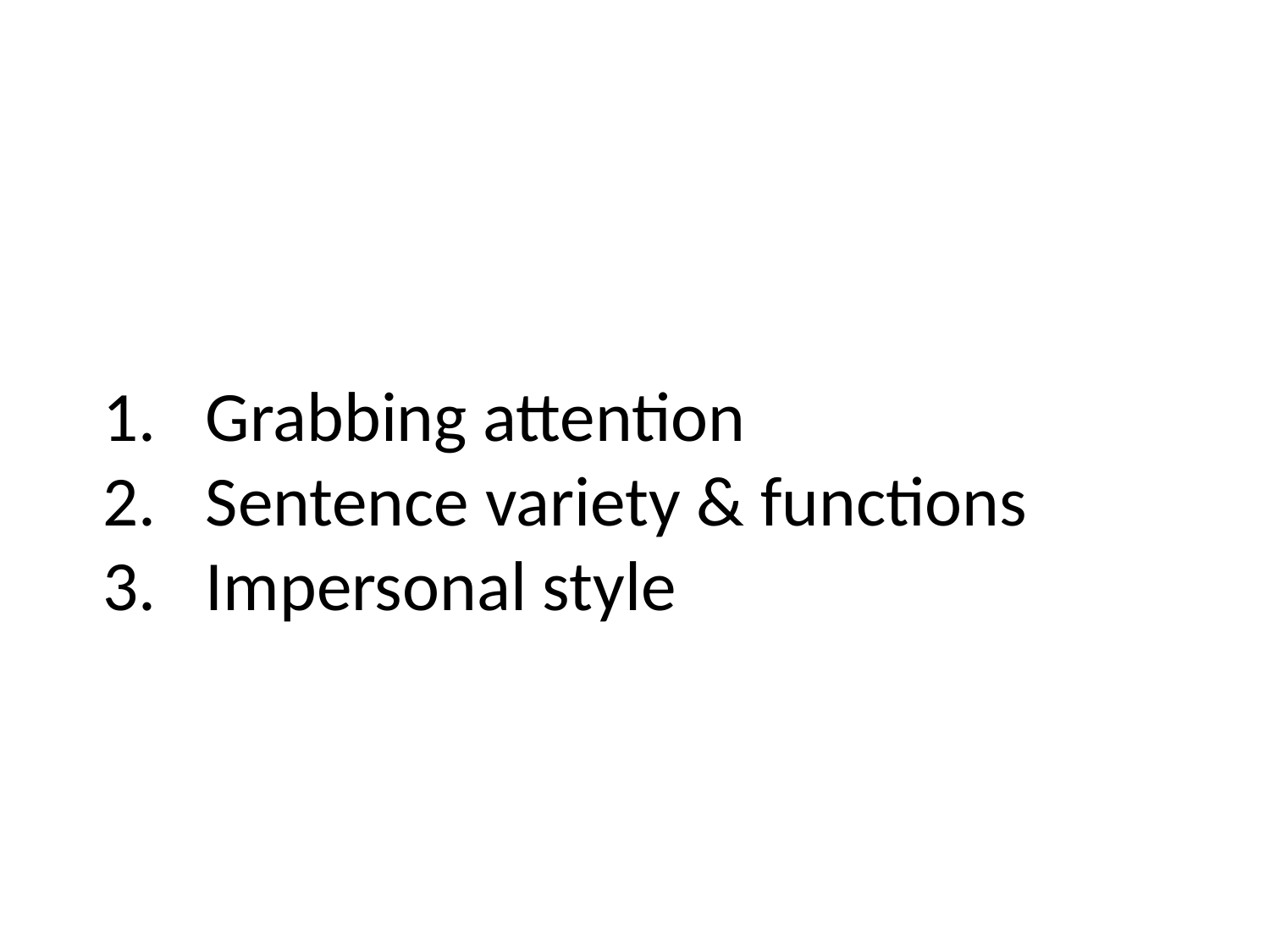

Grabbing attention
Sentence variety & functions
Impersonal style